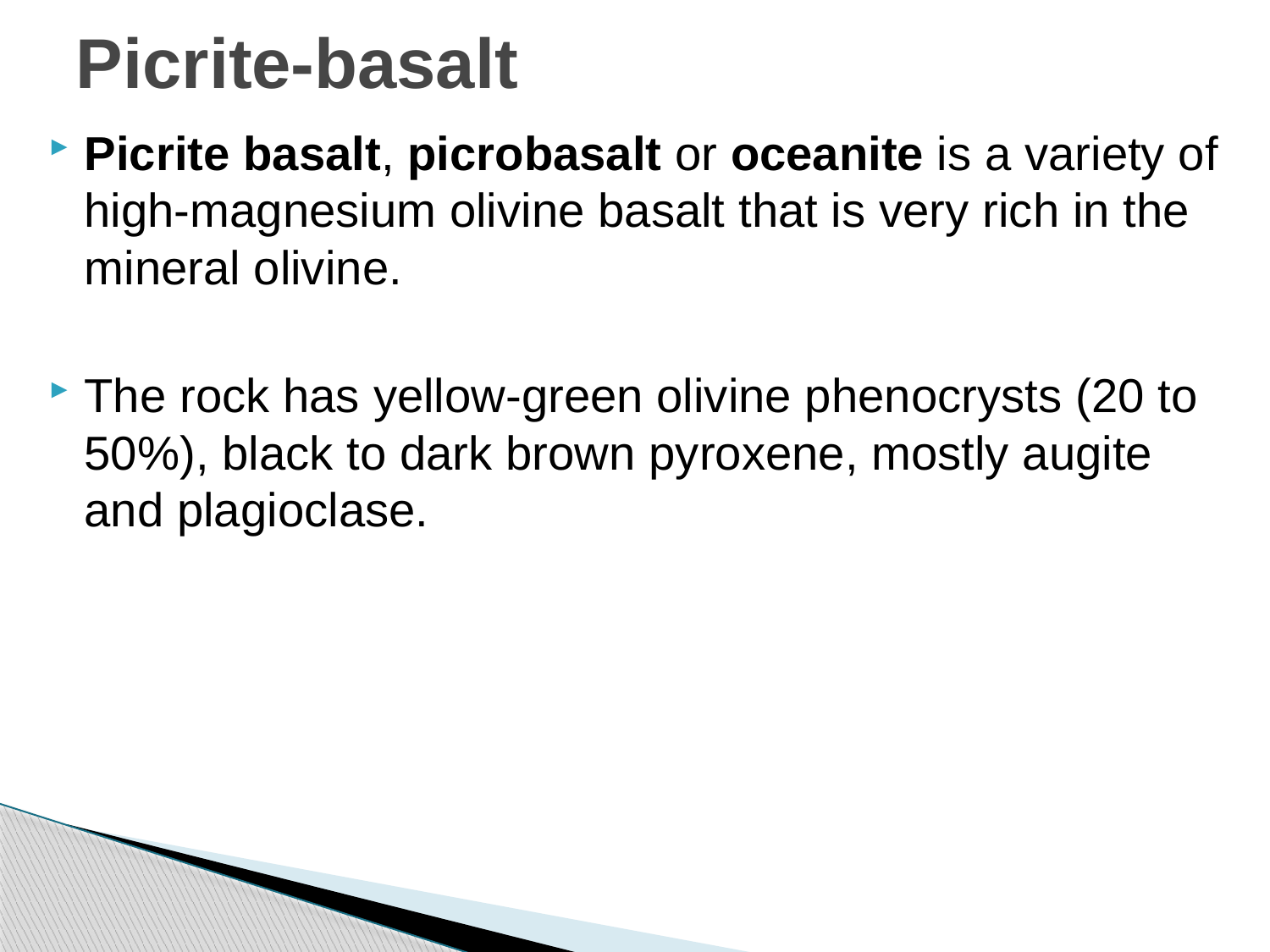

# Picrite-basalt
Picrite basalt, picrobasalt or oceanite is a variety of high-magnesium olivine basalt that is very rich in the mineral olivine.

The rock has yellow-green olivine phenocrysts (20 to 50%), black to dark brown pyroxene, mostly augite and plagioclase.